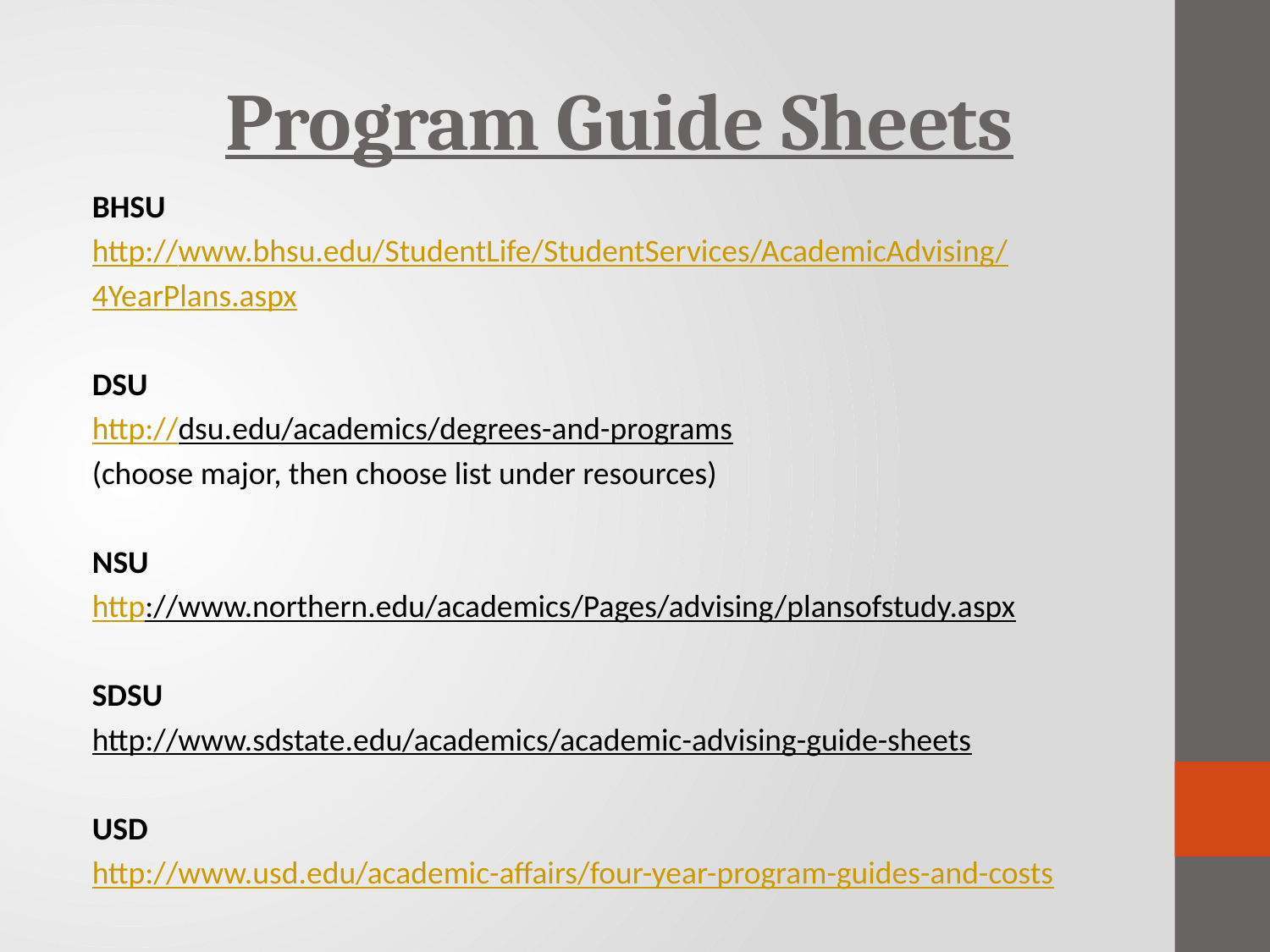

# Program Guide Sheets
BHSU
http://www.bhsu.edu/StudentLife/StudentServices/AcademicAdvising/
4YearPlans.aspx

DSU
http://dsu.edu/academics/degrees-and-programs
(choose major, then choose list under resources)

NSU
http://www.northern.edu/academics/Pages/advising/plansofstudy.aspx

SDSU
http://www.sdstate.edu/academics/academic-advising-guide-sheets

USD
http://www.usd.edu/academic-affairs/four-year-program-guides-and-costs